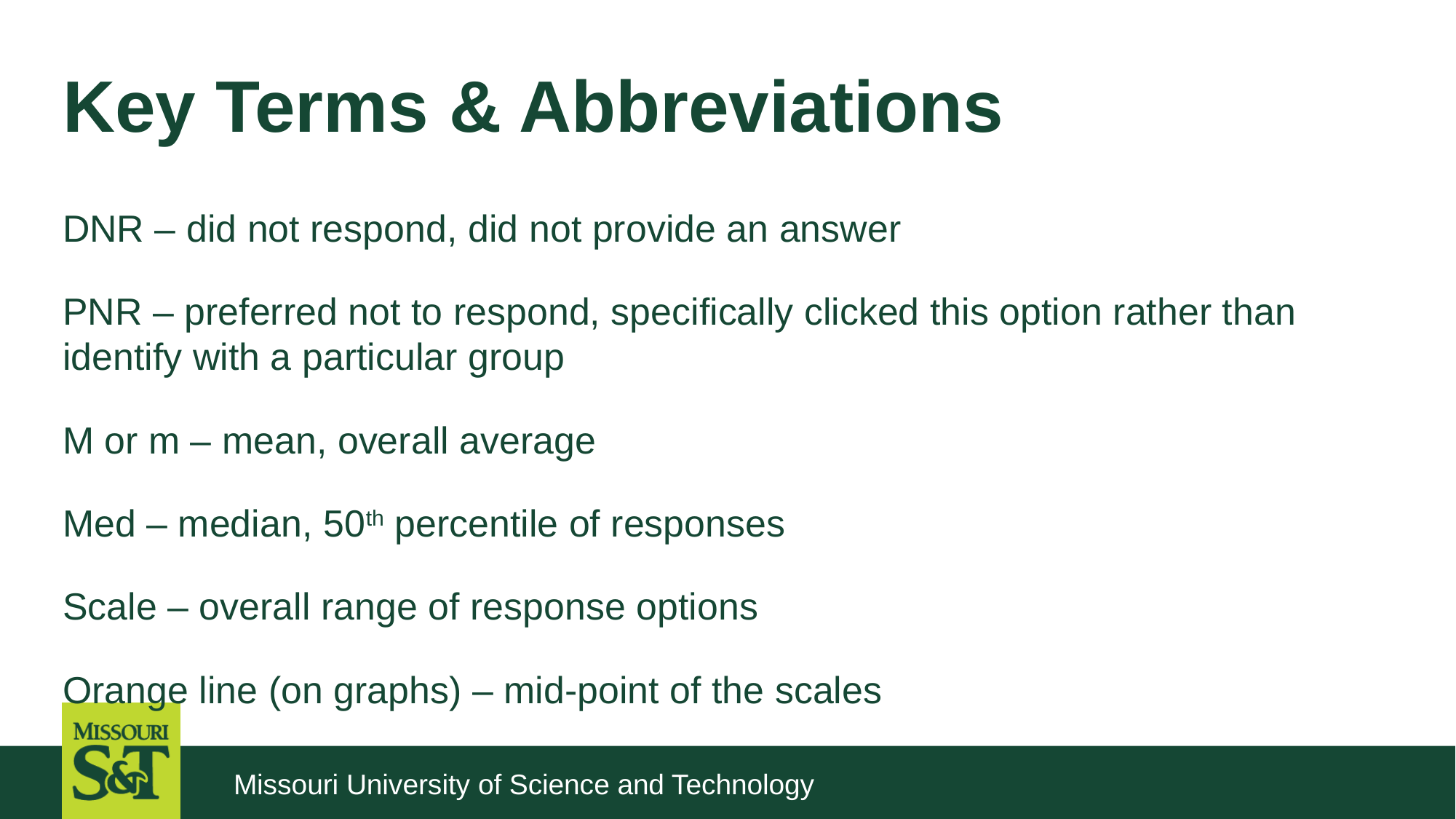

# Key Terms & Abbreviations
DNR – did not respond, did not provide an answer
PNR – preferred not to respond, specifically clicked this option rather than identify with a particular group
M or m – mean, overall average
Med – median, 50th percentile of responses
Scale – overall range of response options
Orange line (on graphs) – mid-point of the scales

Missouri University of Science and Technology